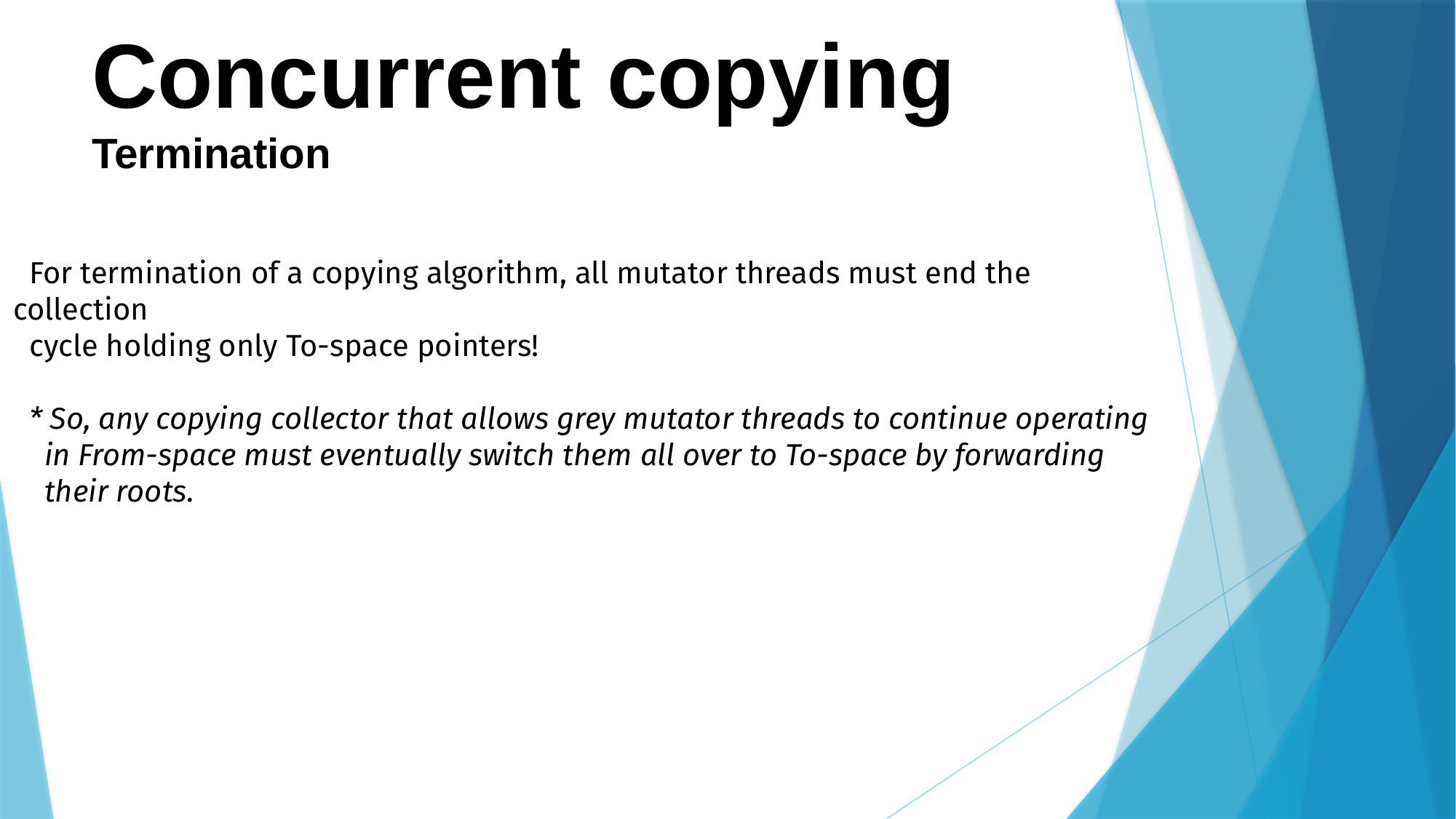

Concurrent copying
Termination
  For termination of a copying algorithm, all mutator threads must end the collection
  cycle holding only To-space pointers!
  * So, any copying collector that allows grey mutator threads to continue operating
    in From-space must eventually switch them all over to To-space by forwarding
    their roots.